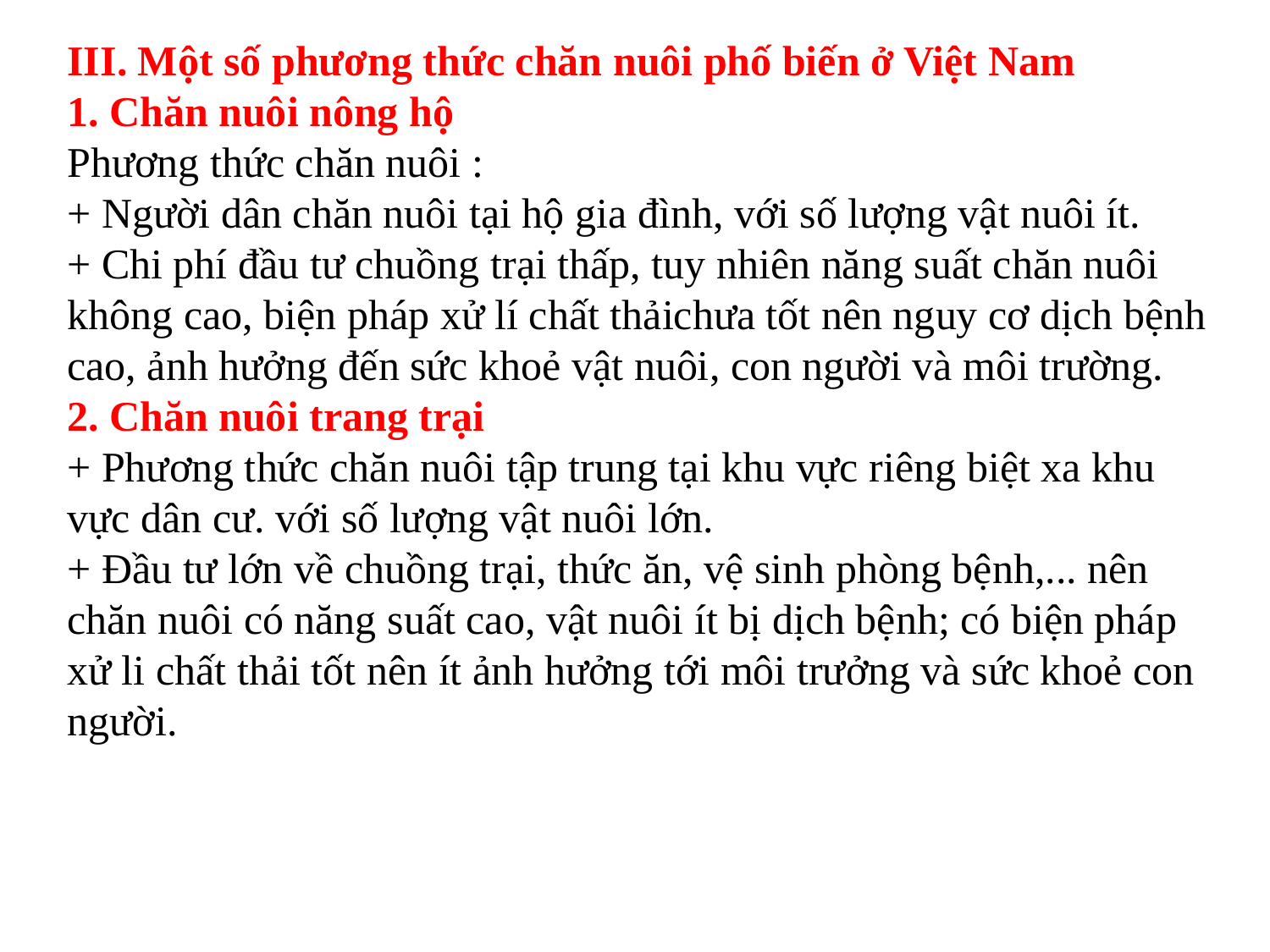

III. Một số phương thức chăn nuôi phố biến ở Việt Nam
1. Chăn nuôi nông hộ
Phương thức chăn nuôi :
+ Người dân chăn nuôi tại hộ gia đình, với số lượng vật nuôi ít.
+ Chi phí đầu tư chuồng trại thấp, tuy nhiên năng suất chăn nuôi không cao, biện pháp xử lí chất thảichưa tốt nên nguy cơ dịch bệnh cao, ảnh hưởng đến sức khoẻ vật nuôi, con người và môi trường.
2. Chăn nuôi trang trại
+ Phương thức chăn nuôi tập trung tại khu vực riêng biệt xa khu vực dân cư. với số lượng vật nuôi lớn.
+ Đầu tư lớn về chuồng trại, thức ăn, vệ sinh phòng bệnh,... nên chăn nuôi có năng suất cao, vật nuôi ít bị dịch bệnh; có biện pháp xử li chất thải tốt nên ít ảnh hưởng tới môi trưởng và sức khoẻ con người.